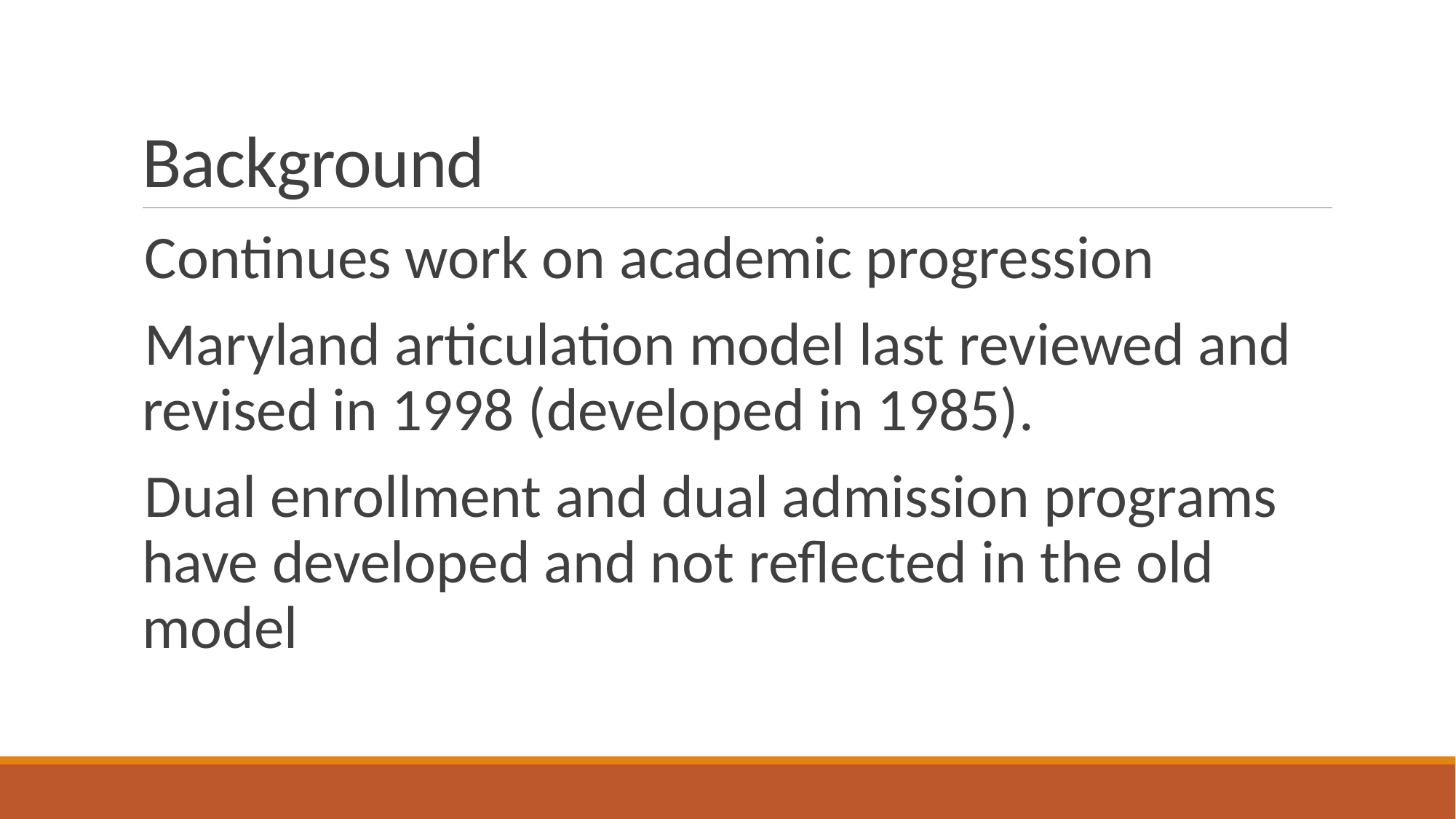

# Background
Continues work on academic progression
Maryland articulation model last reviewed and revised in 1998 (developed in 1985).
Dual enrollment and dual admission programs have developed and not reflected in the old model